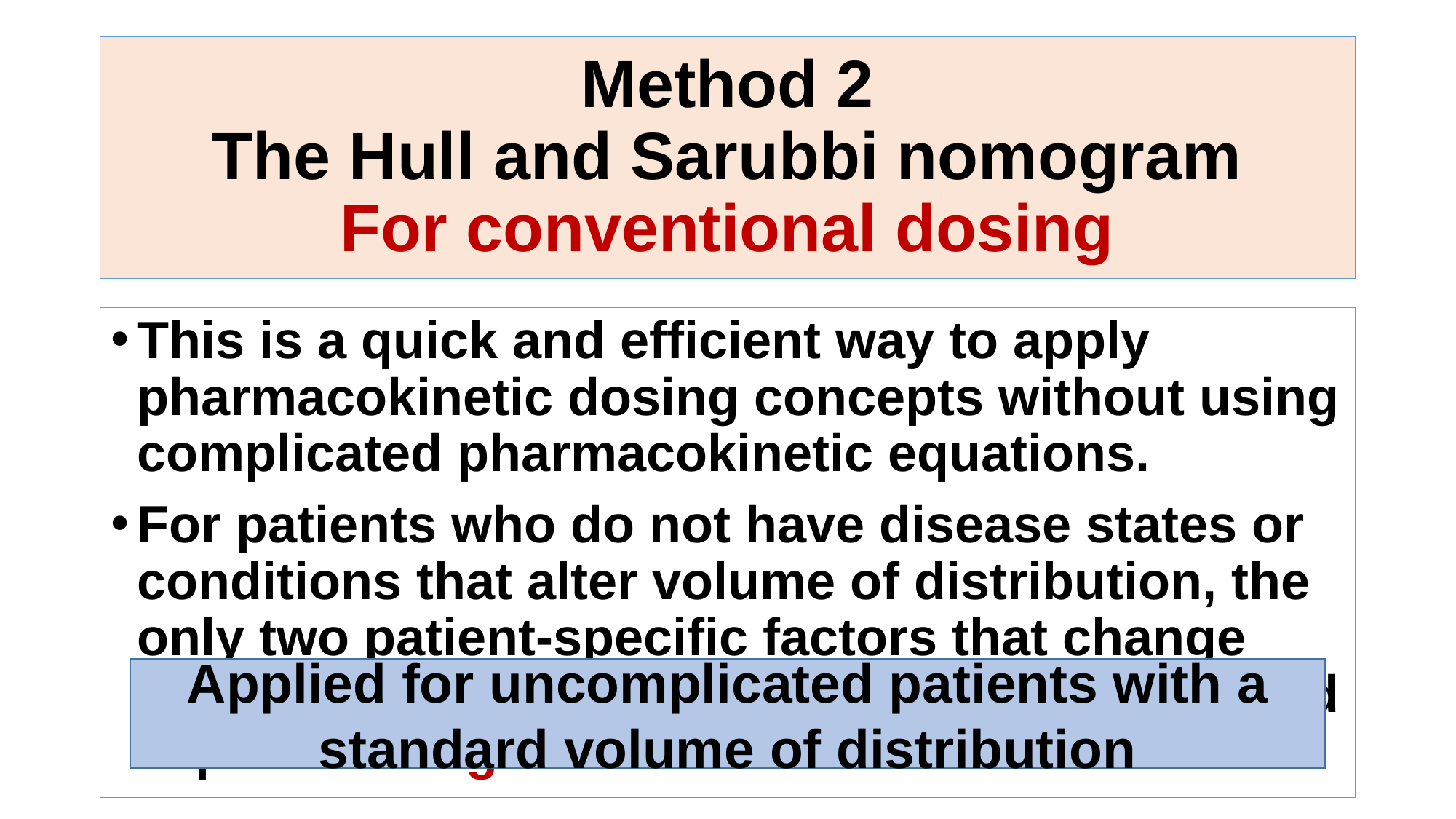

Method 2
The Hull and Sarubbi nomogram
For conventional dosing
This is a quick and efficient way to apply pharmacokinetic dosing concepts without using complicated pharmacokinetic equations.
For patients who do not have disease states or conditions that alter volume of distribution, the only two patient-specific factors that change when using the pharmacokinetic dosing method is patient weight and creatinine clearance.
Applied for uncomplicated patients with a standard volume of distribution